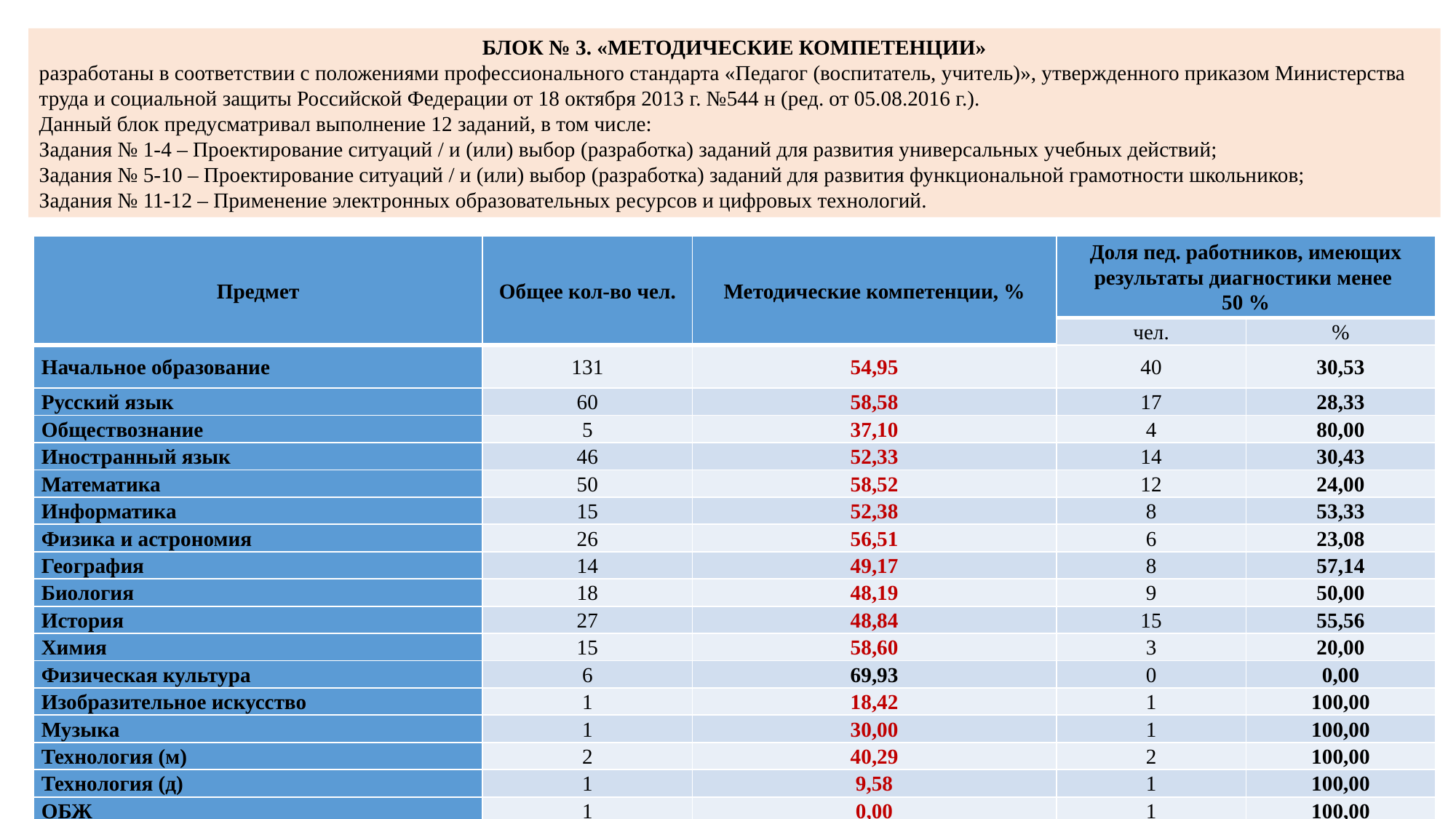

БЛОК № 3. «МЕТОДИЧЕСКИЕ КОМПЕТЕНЦИИ»
разработаны в соответствии с положениями профессионального стандарта «Педагог (воспитатель, учитель)», утвержденного приказом Министерства труда и социальной защиты Российской Федерации от 18 октября 2013 г. №544 н (ред. от 05.08.2016 г.).
Данный блок предусматривал выполнение 12 заданий, в том числе:
Задания № 1-4 – Проектирование ситуаций / и (или) выбор (разработка) заданий для развития универсальных учебных действий;
Задания № 5-10 – Проектирование ситуаций / и (или) выбор (разработка) заданий для развития функциональной грамотности школьников;
Задания № 11-12 – Применение электронных образовательных ресурсов и цифровых технологий.
| Предмет | Общее кол-во чел. | Методические компетенции, % | Доля пед. работников, имеющих результаты диагностики менее 50 % |  |
| --- | --- | --- | --- | --- |
|  |  |  | чел. | % |
| Начальное образование | 131 | 54,95 | 40 | 30,53 |
| Русский язык | 60 | 58,58 | 17 | 28,33 |
| Обществознание | 5 | 37,10 | 4 | 80,00 |
| Иностранный язык | 46 | 52,33 | 14 | 30,43 |
| Математика | 50 | 58,52 | 12 | 24,00 |
| Информатика | 15 | 52,38 | 8 | 53,33 |
| Физика и астрономия | 26 | 56,51 | 6 | 23,08 |
| География | 14 | 49,17 | 8 | 57,14 |
| Биология | 18 | 48,19 | 9 | 50,00 |
| История | 27 | 48,84 | 15 | 55,56 |
| Химия | 15 | 58,60 | 3 | 20,00 |
| Физическая культура | 6 | 69,93 | 0 | 0,00 |
| Изобразительное искусство | 1 | 18,42 | 1 | 100,00 |
| Музыка | 1 | 30,00 | 1 | 100,00 |
| Технология (м) | 2 | 40,29 | 2 | 100,00 |
| Технология (д) | 1 | 9,58 | 1 | 100,00 |
| ОБЖ | 1 | 0,00 | 1 | 100,00 |
| Итого: | 419 | 43,73 | 142 | 33,89 |